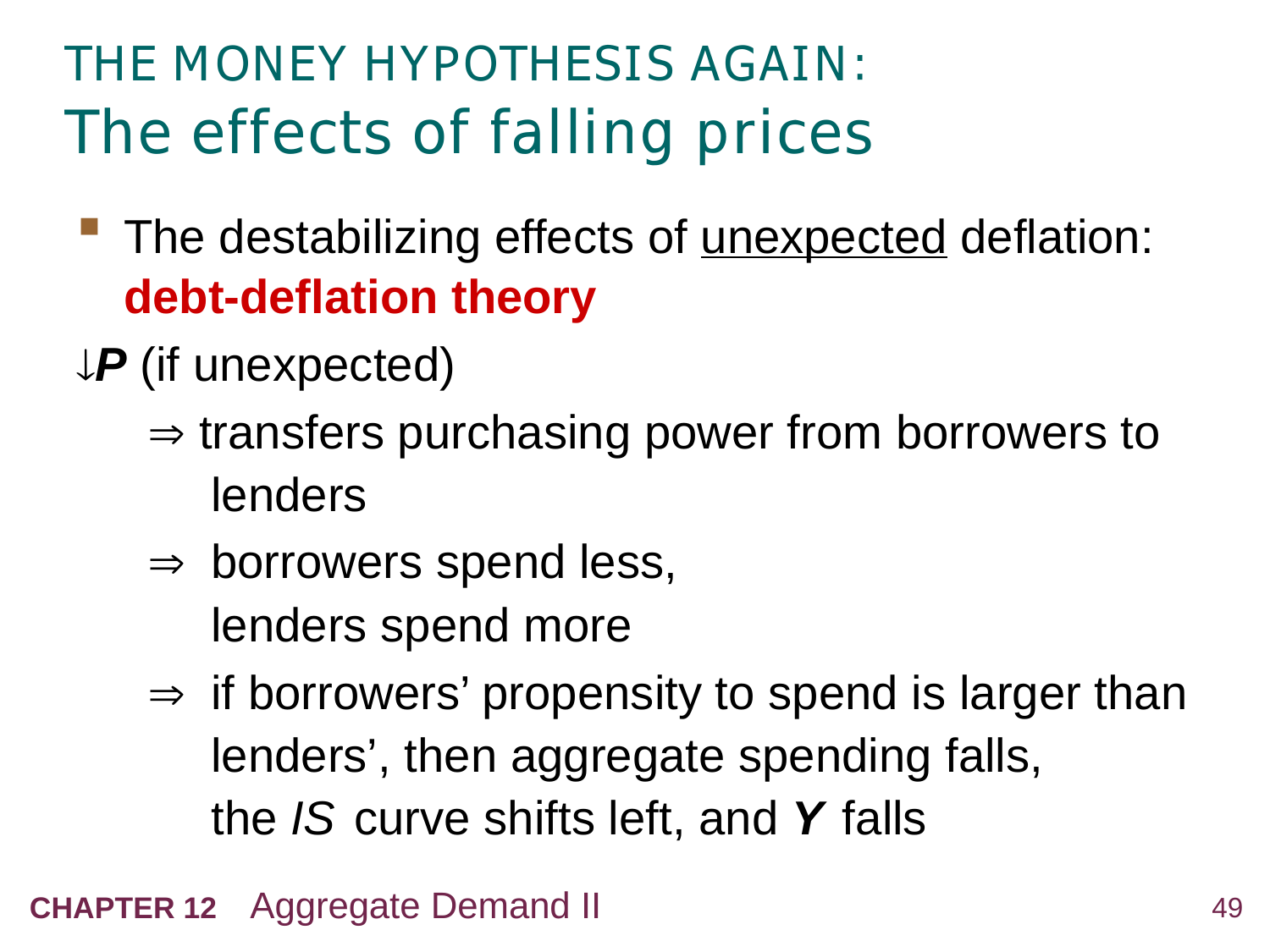

# THE MONEY HYPOTHESIS AGAIN: The effects of falling prices
The destabilizing effects of unexpected deflation:
debt-deflation theory
↓P (if unexpected)
⇒ transfers purchasing power from borrowers to lenders
⇒	borrowers spend less,
lenders spend more
⇒	if borrowers’ propensity to spend is larger than lenders’, then aggregate spending falls,
the IS  curve shifts left, and Y  falls